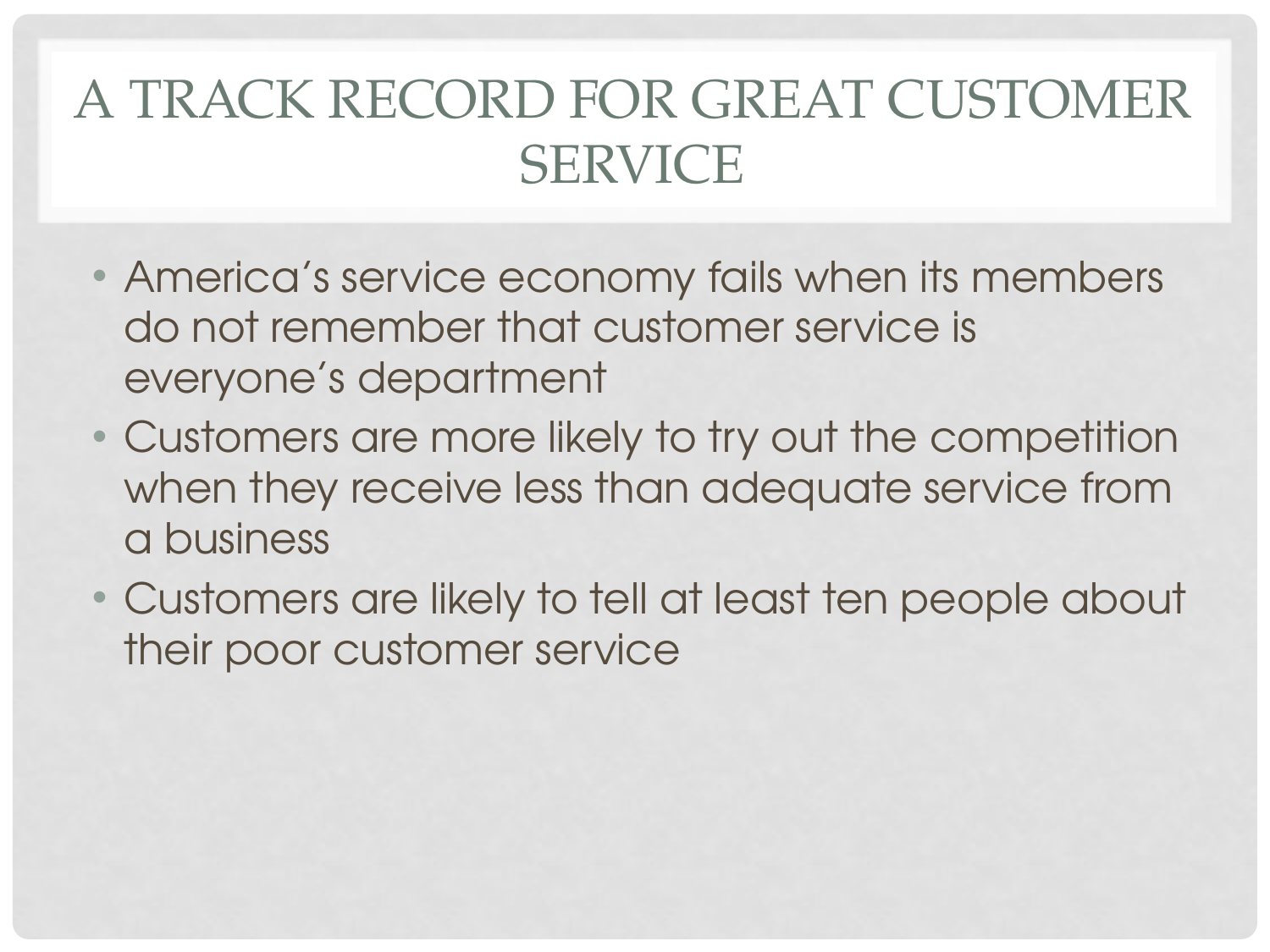

# A Track record for great customer service
America’s service economy fails when its members do not remember that customer service is everyone’s department
Customers are more likely to try out the competition when they receive less than adequate service from a business
Customers are likely to tell at least ten people about their poor customer service